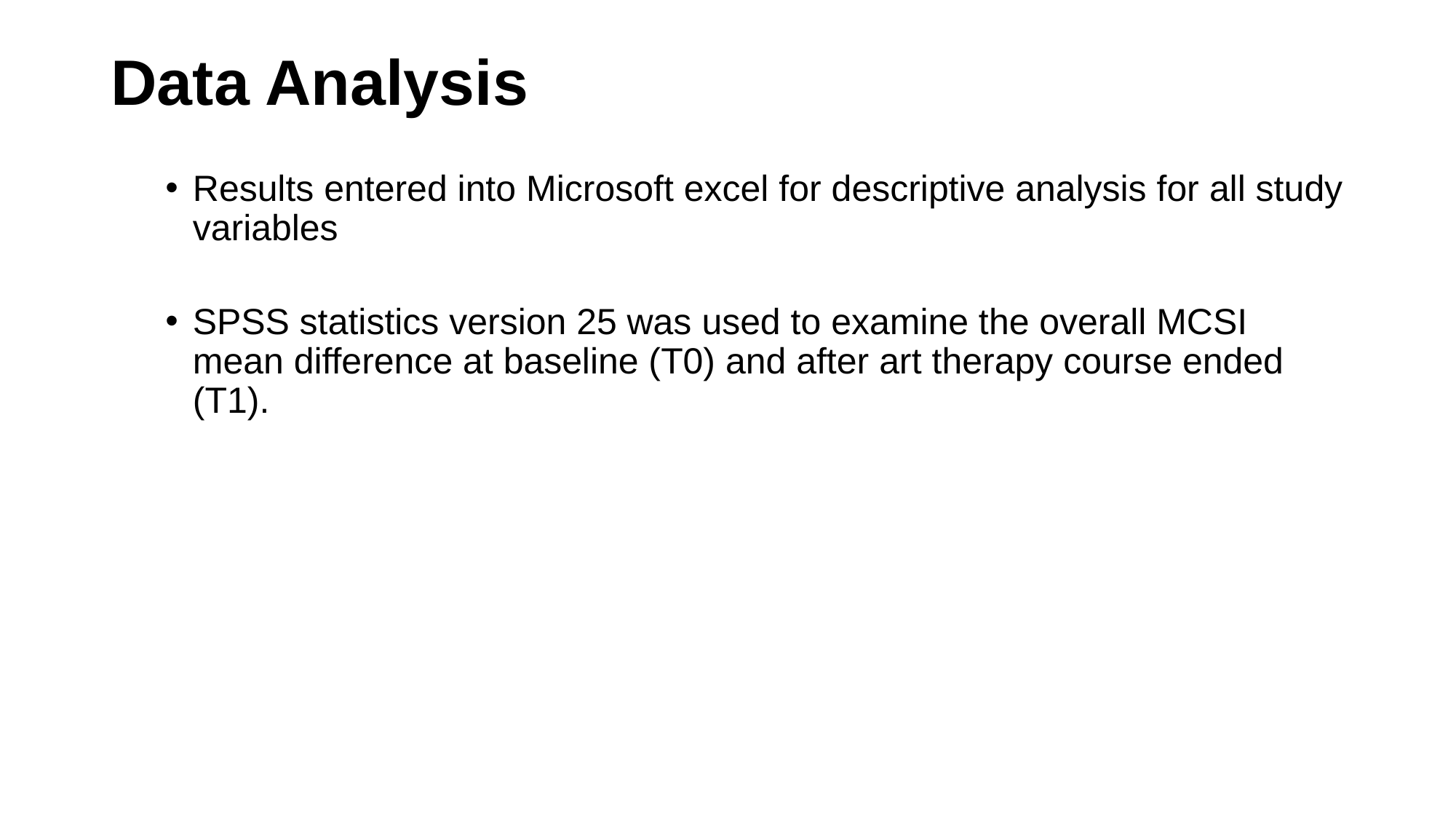

# Data Analysis
Results entered into Microsoft excel for descriptive analysis for all study variables

SPSS statistics version 25 was used to examine the overall MCSI mean difference at baseline (T0) and after art therapy course ended (T1).